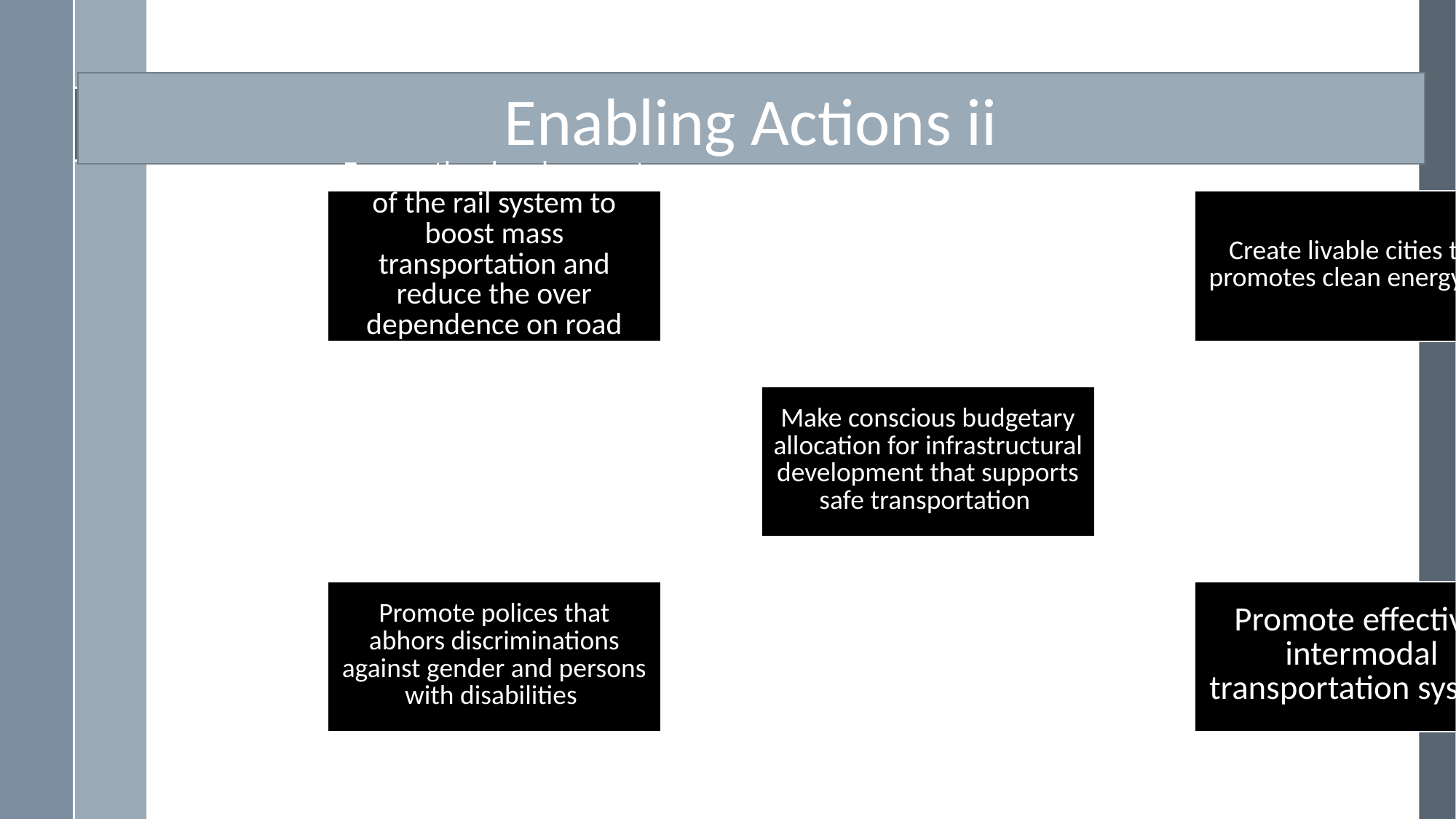

Enabling Actions ii
Ensure the development of the rail system to boost mass transportation and reduce the over dependence on road transportation
Make conscious budgetary allocation for infrastructural development that supports safe transportation
Promote polices that abhors discriminations against gender and persons with disabilities